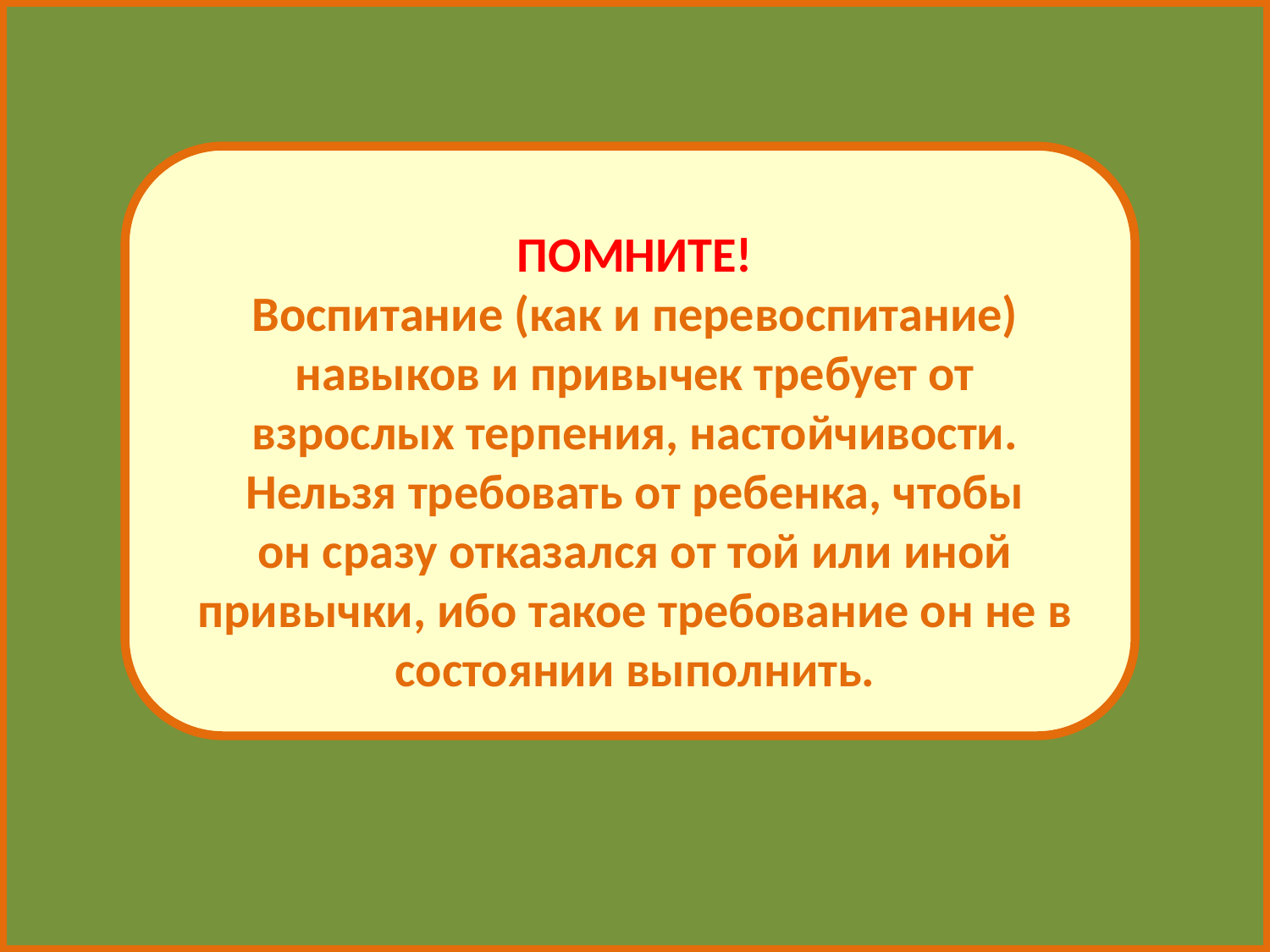

ПОМНИТЕ!
Воспитание (как и перевоспитание) навыков и привычек требует от взрослых терпения, настойчивости. Нельзя требовать от ребенка, чтобы
он сразу отказался от той или иной привычки, ибо такое требование он не в состоянии выполнить.